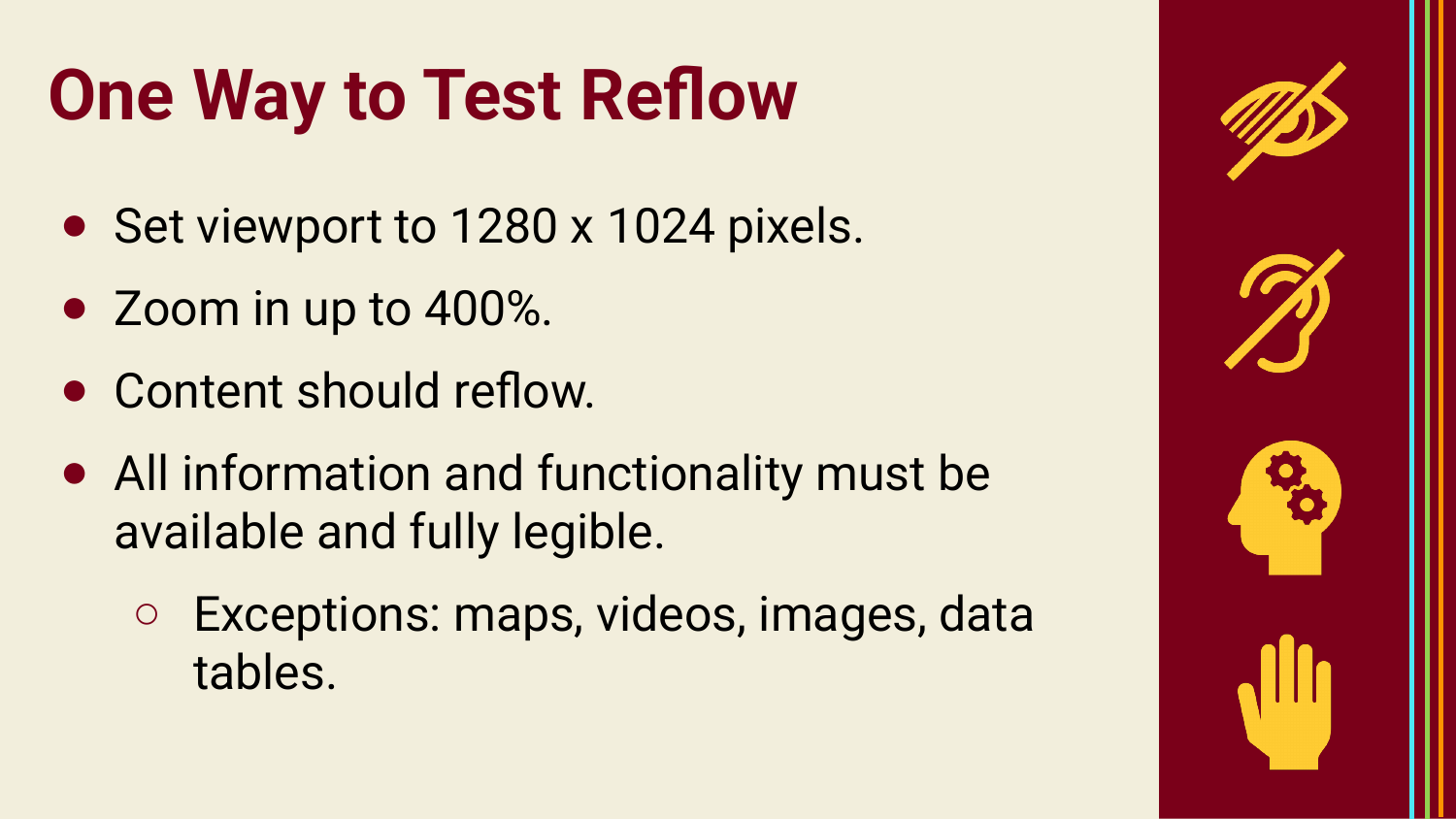

# One Way to Test Reflow
Set viewport to 1280 x 1024 pixels.
Zoom in up to 400%.
Content should reflow.
All information and functionality must be available and fully legible.
Exceptions: maps, videos, images, data tables.